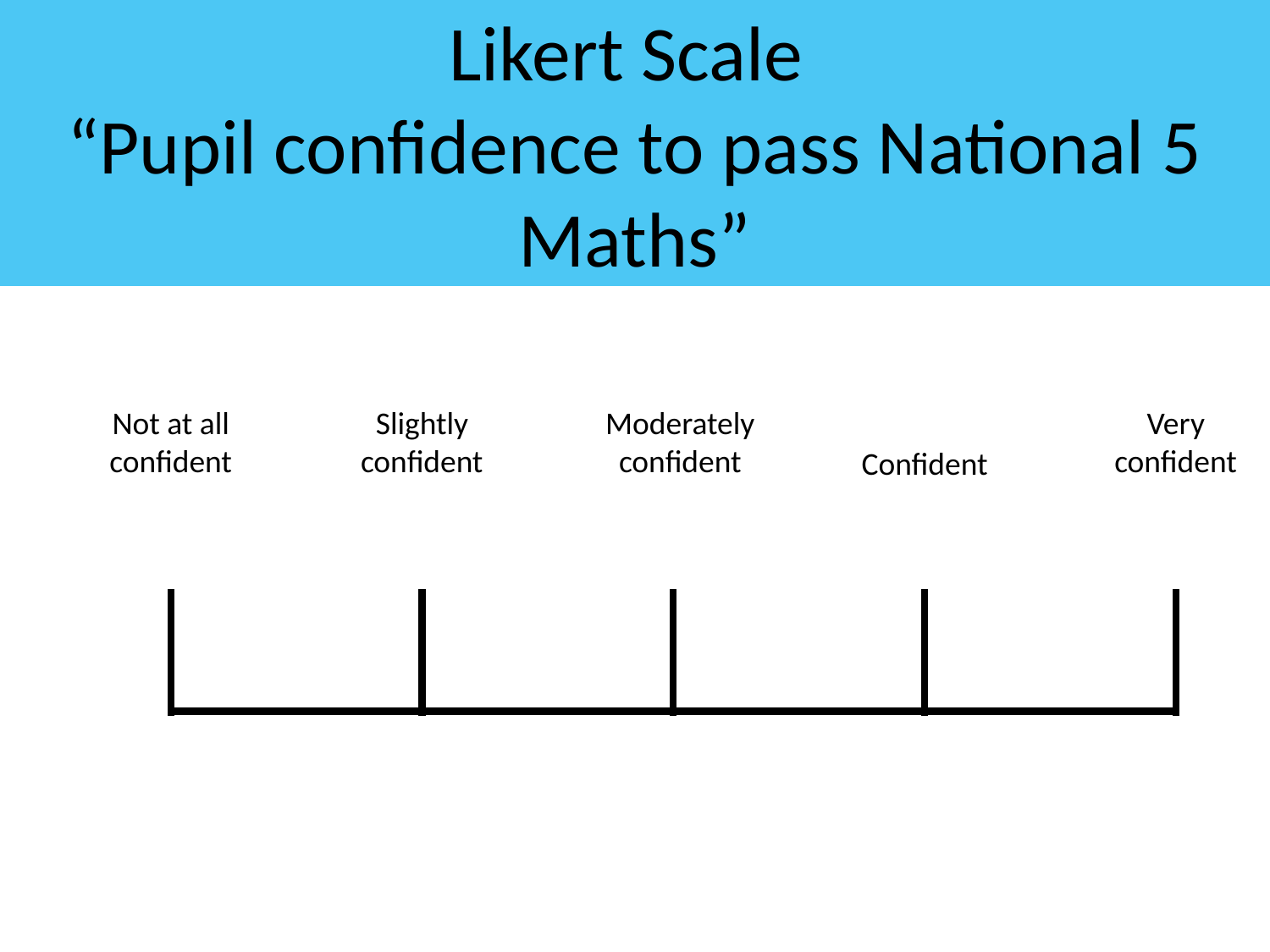

Likert Scale
“Pupil confidence to pass National 5 Maths”

Not at all confident
Slightly confident
Moderately confident
Very confident
Confident